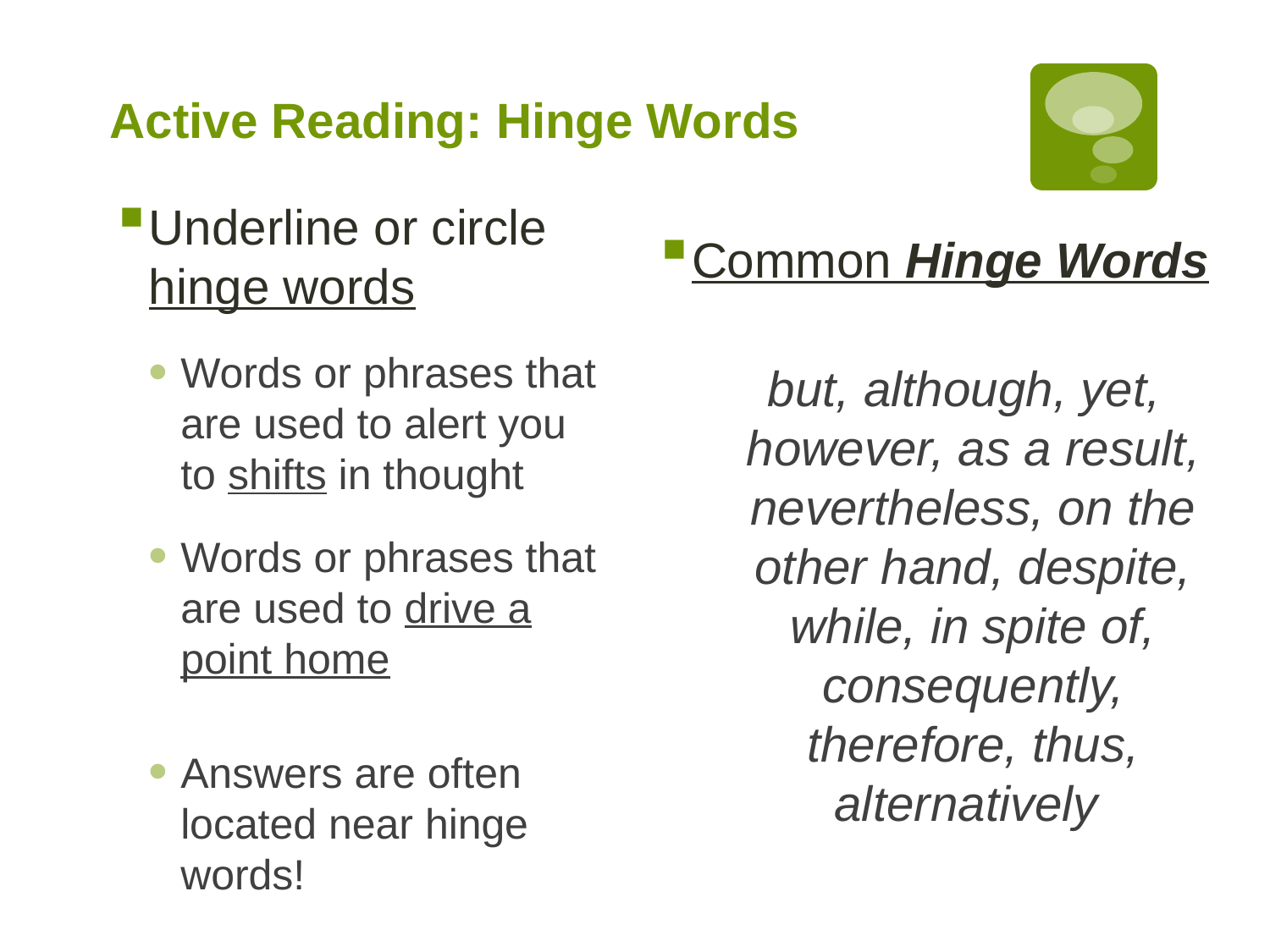

# Active Reading: Hinge Words
Underline or circle hinge words
Words or phrases that are used to alert you to shifts in thought
Words or phrases that are used to drive a point home
Answers are often located near hinge words!
Common Hinge Words

 but, although, yet, however, as a result, nevertheless, on the other hand, despite, while, in spite of, consequently, therefore, thus, alternatively